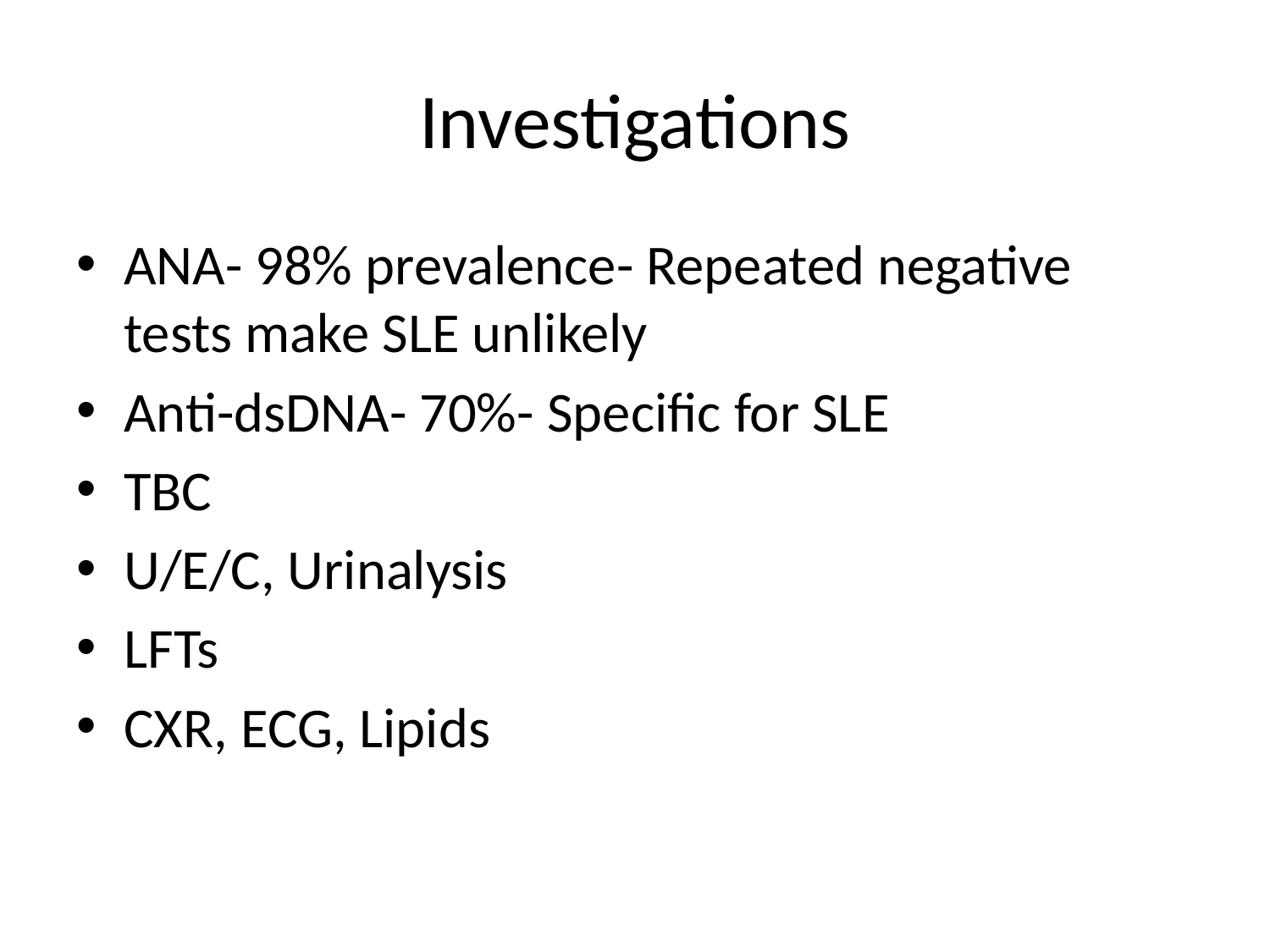

# Investigations
ANA- 98% prevalence- Repeated negative tests make SLE unlikely
Anti-dsDNA- 70%- Specific for SLE
TBC
U/E/C, Urinalysis
LFTs
CXR, ECG, Lipids